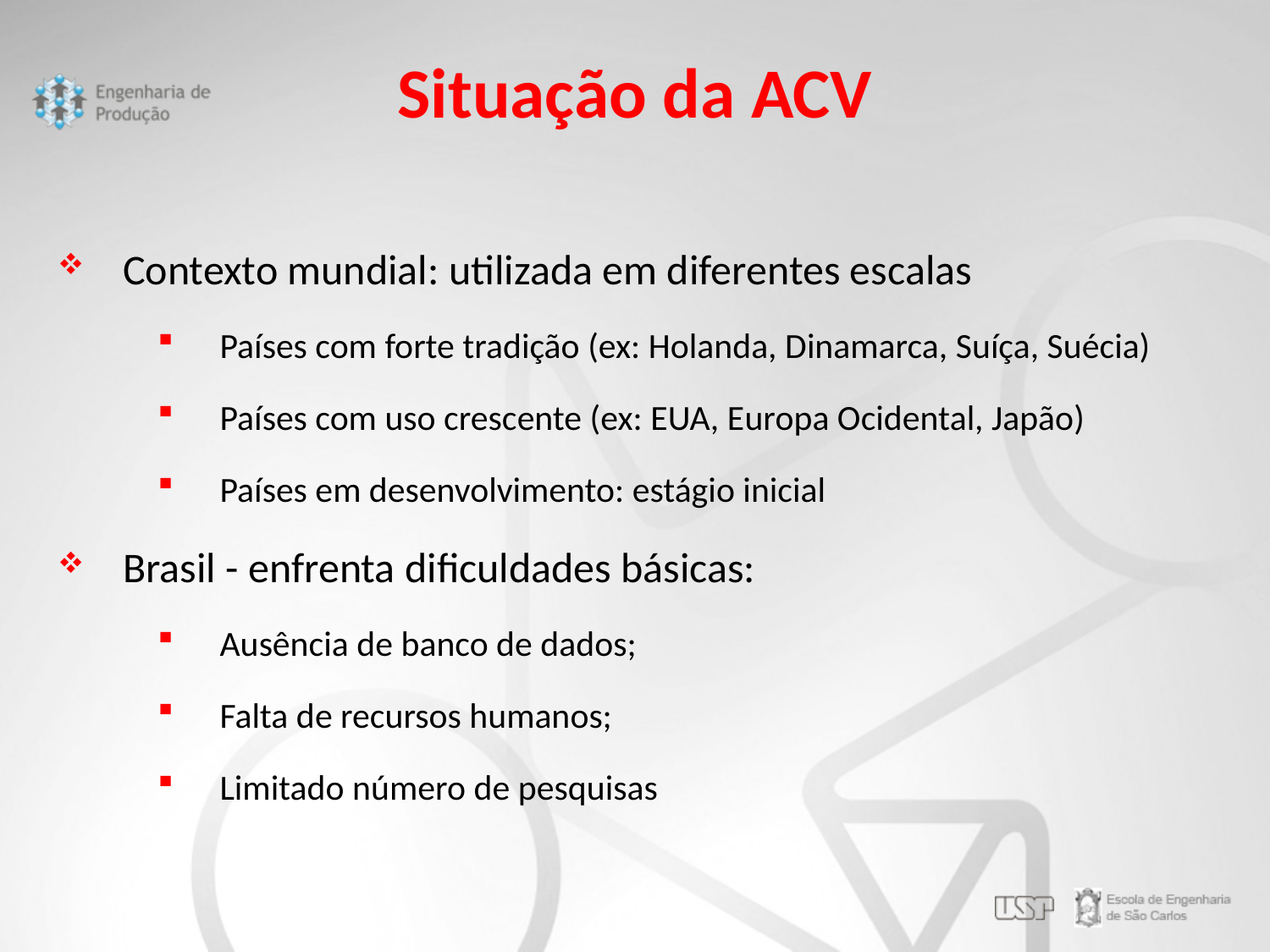

Situação da ACV
Contexto mundial: utilizada em diferentes escalas
Países com forte tradição (ex: Holanda, Dinamarca, Suíça, Suécia)
Países com uso crescente (ex: EUA, Europa Ocidental, Japão)
Países em desenvolvimento: estágio inicial
Brasil - enfrenta dificuldades básicas:
Ausência de banco de dados;
Falta de recursos humanos;
Limitado número de pesquisas